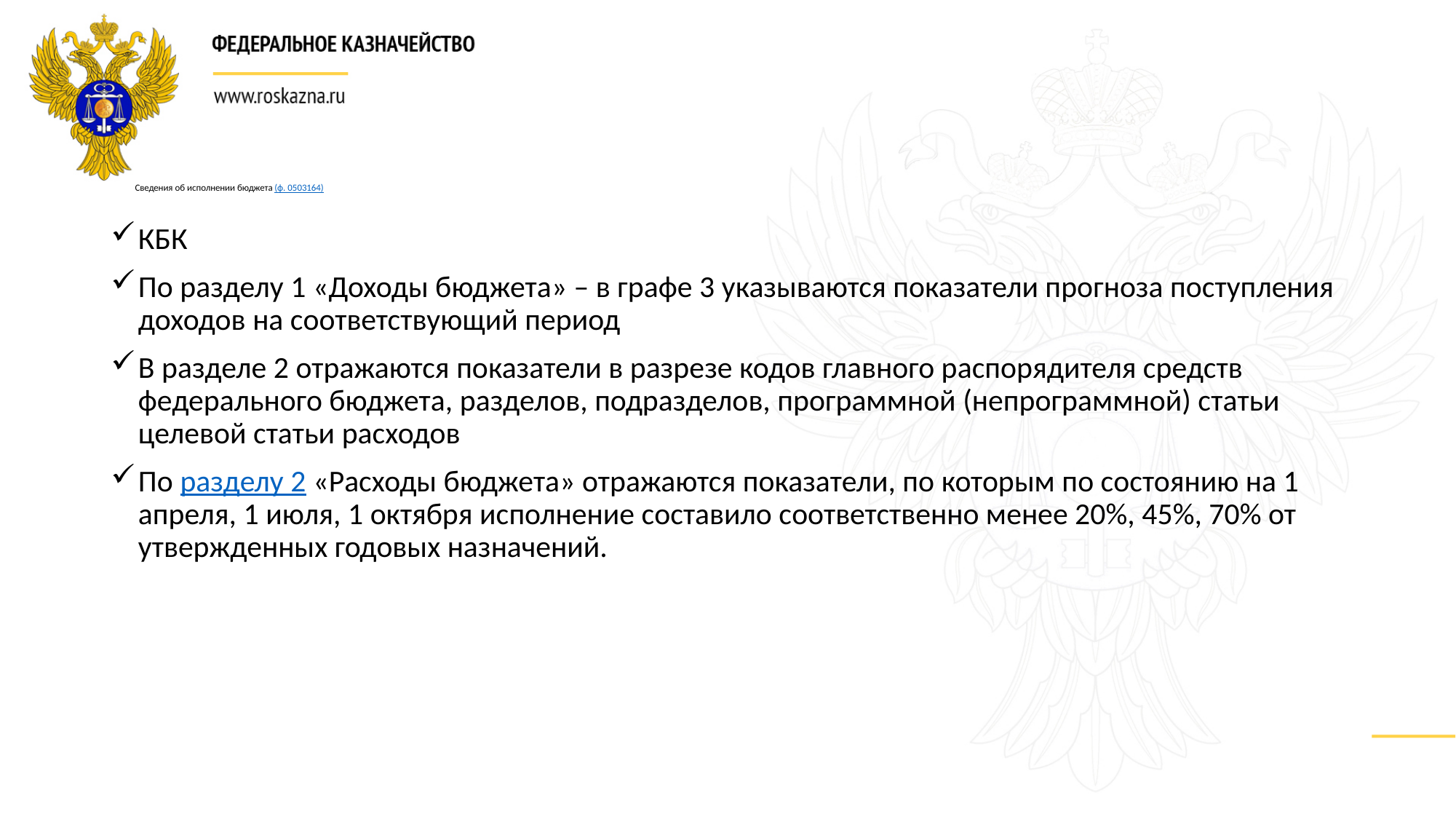

# Сведения об исполнении бюджета (ф. 0503164)
КБК
По разделу 1 «Доходы бюджета» – в графе 3 указываются показатели прогноза поступления доходов на соответствующий период
В разделе 2 отражаются показатели в разрезе кодов главного распорядителя средств федерального бюджета, разделов, подразделов, программной (непрограммной) статьи целевой статьи расходов
По разделу 2 «Расходы бюджета» отражаются показатели, по которым по состоянию на 1 апреля, 1 июля, 1 октября исполнение составило соответственно менее 20%, 45%, 70% от утвержденных годовых назначений.